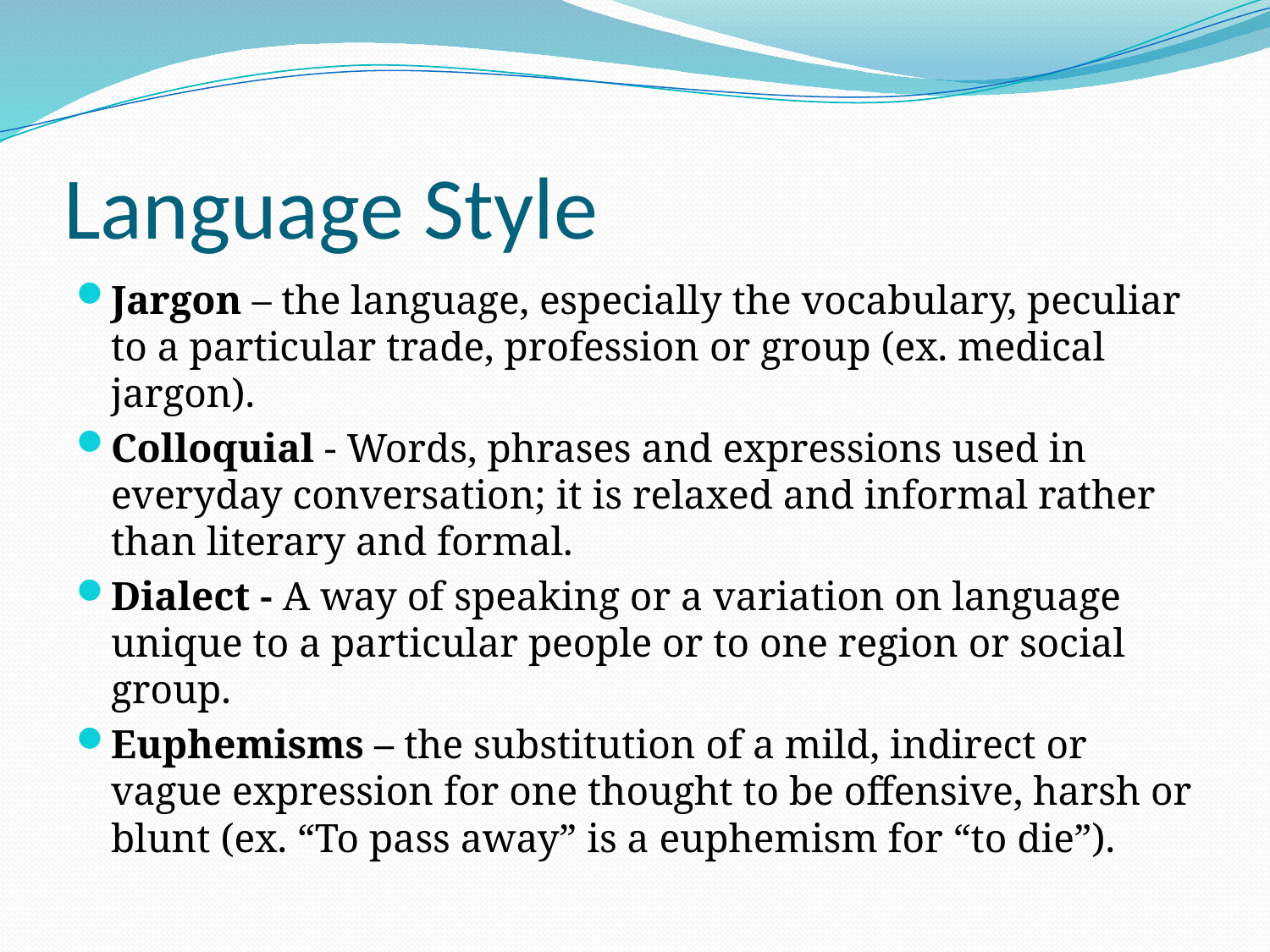

# Language Style
Jargon – the language, especially the vocabulary, peculiar to a particular trade, profession or group (ex. medical jargon).
Colloquial - Words, phrases and expressions used in everyday conversation; it is relaxed and informal rather than literary and formal.
Dialect - A way of speaking or a variation on language unique to a particular people or to one region or social group.
Euphemisms – the substitution of a mild, indirect or vague expression for one thought to be offensive, harsh or blunt (ex. “To pass away” is a euphemism for “to die”).